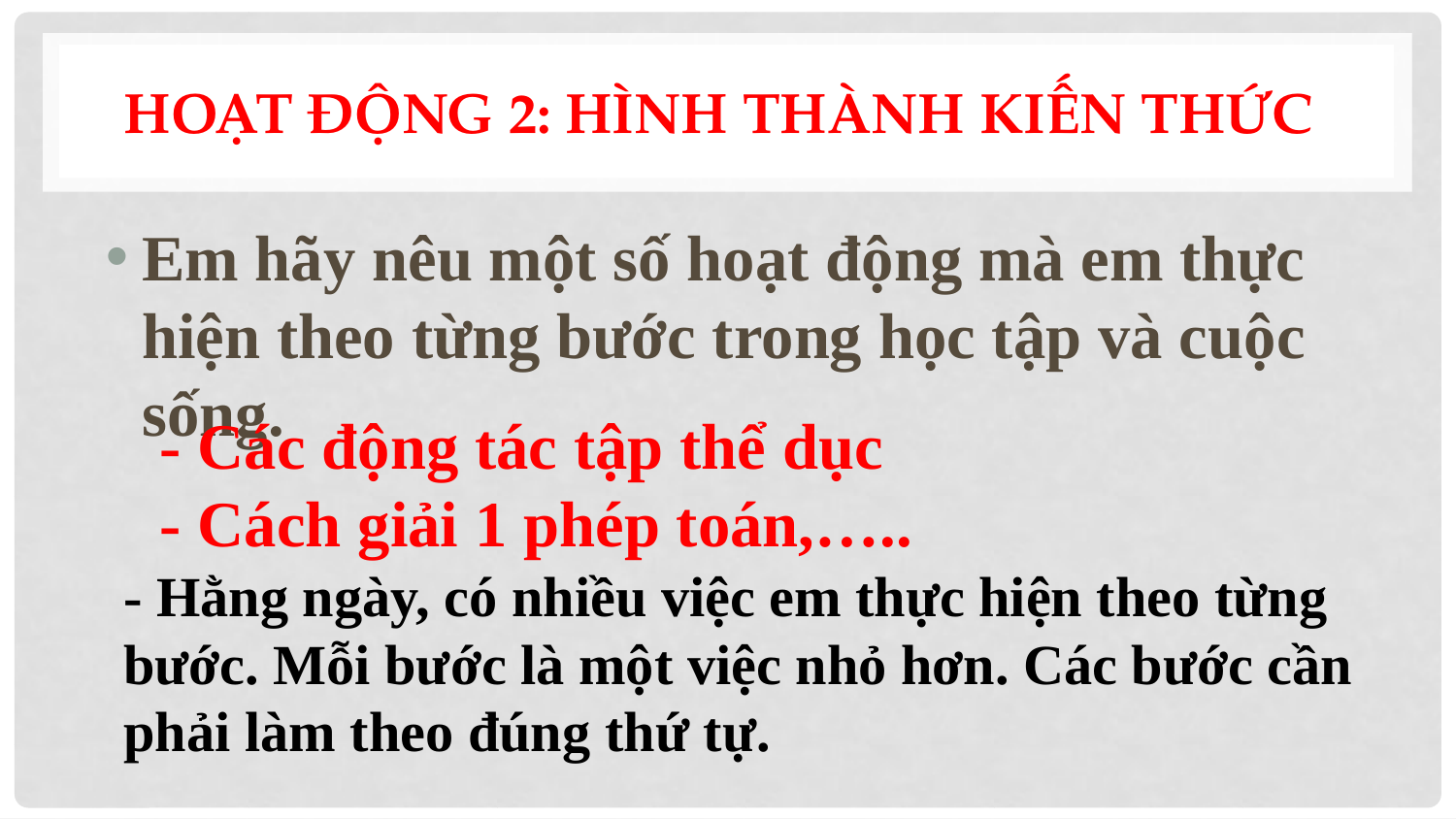

# Hoạt động 2: HÌNH THÀNH KIẾN THỨC
Em hãy nêu một số hoạt động mà em thực hiện theo từng bước trong học tập và cuộc sống.
- Các động tác tập thể dục
- Cách giải 1 phép toán,…..

- Hằng ngày, có nhiều việc em thực hiện theo từng bước. Mỗi bước là một việc nhỏ hơn. Các bước cần phải làm theo đúng thứ tự.